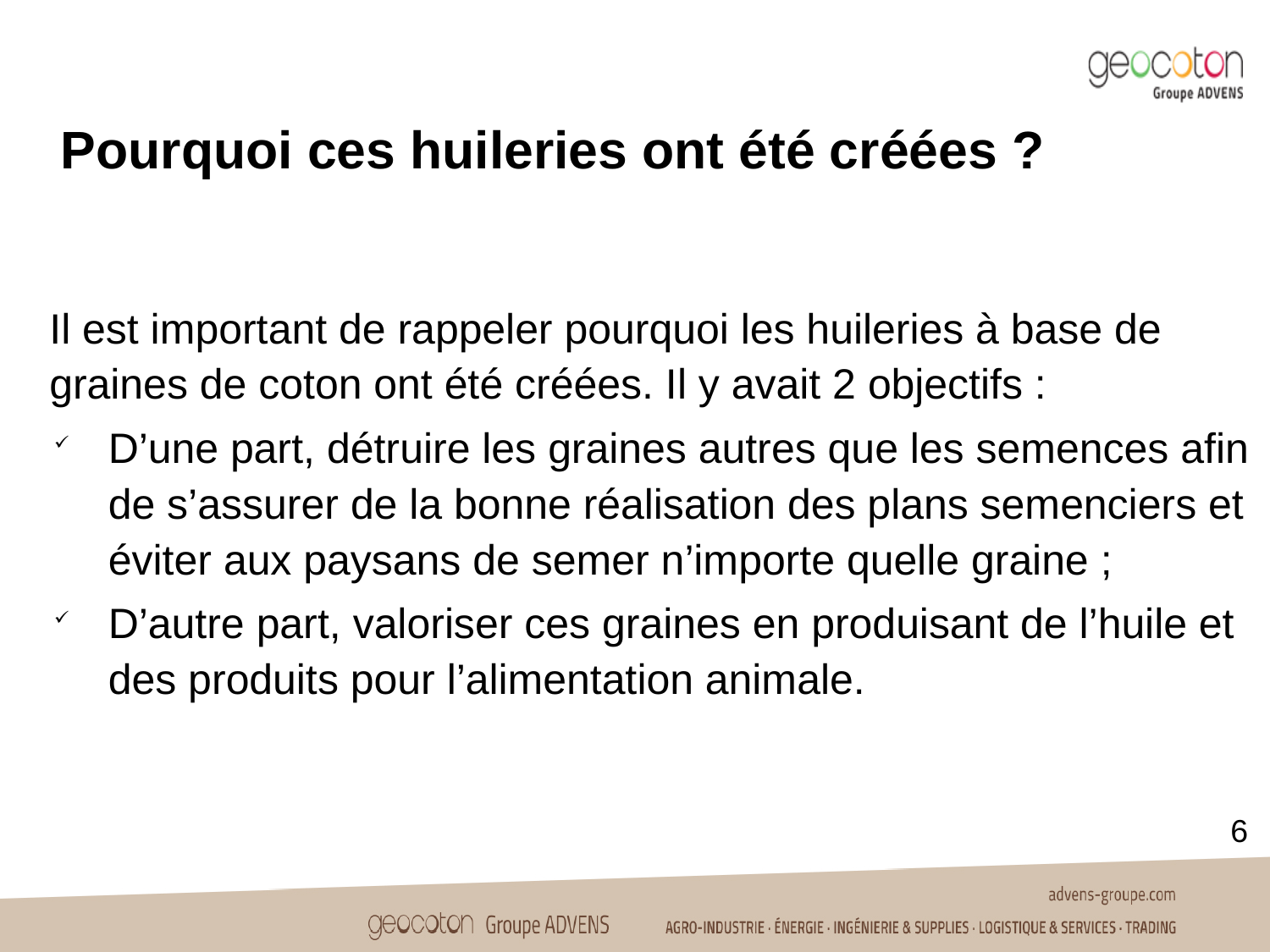

Pourquoi ces huileries ont été créées ?
Il est important de rappeler pourquoi les huileries à base de graines de coton ont été créées. Il y avait 2 objectifs :
D’une part, détruire les graines autres que les semences afin de s’assurer de la bonne réalisation des plans semenciers et éviter aux paysans de semer n’importe quelle graine ;
D’autre part, valoriser ces graines en produisant de l’huile et des produits pour l’alimentation animale.

6